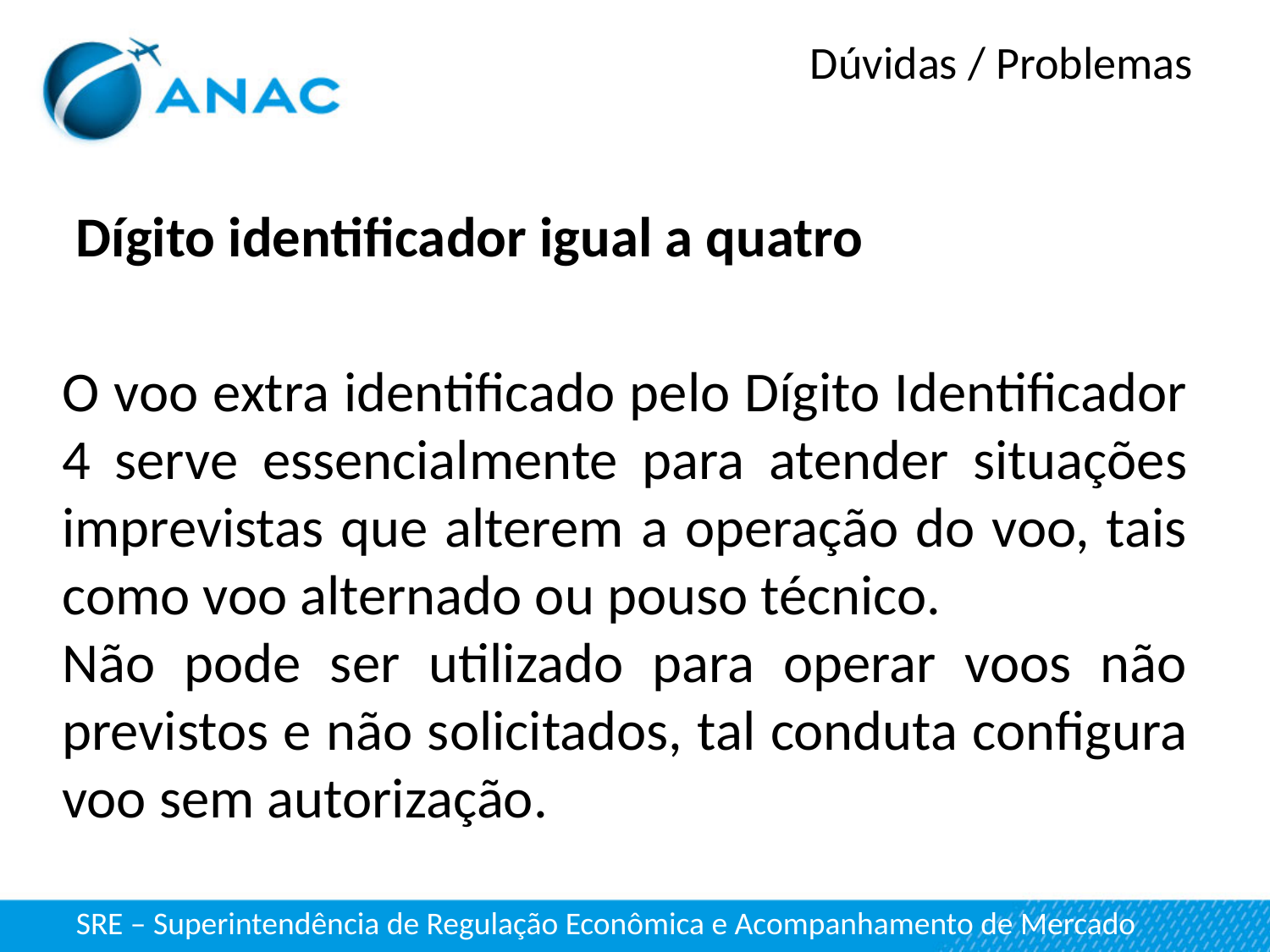

Dúvidas / Problemas

Dígito identificador igual a quatro

O voo extra identificado pelo Dígito Identificador 4 serve essencialmente para atender situações imprevistas que alterem a operação do voo, tais como voo alternado ou pouso técnico.
Não pode ser utilizado para operar voos não previstos e não solicitados, tal conduta configura voo sem autorização.